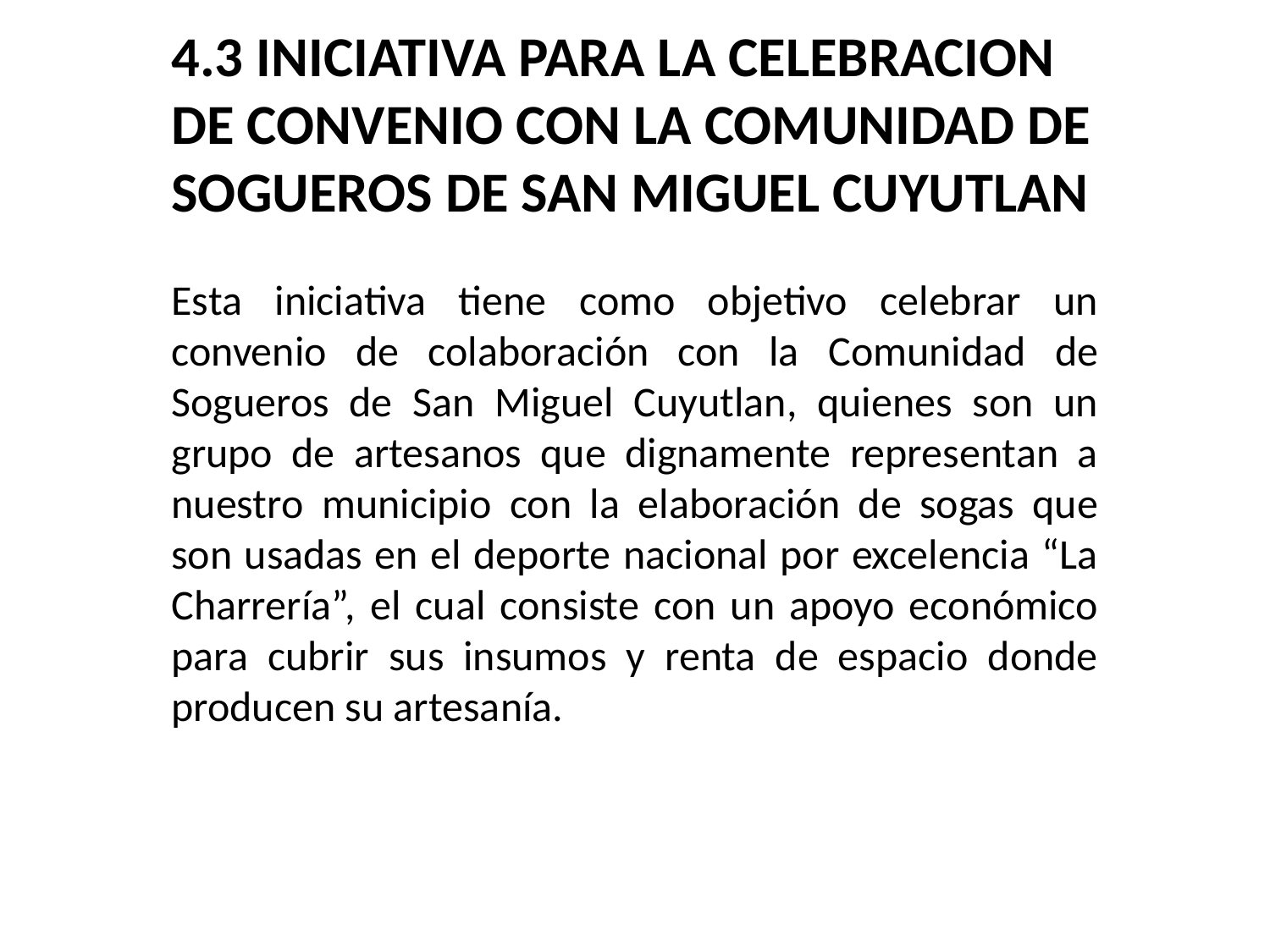

# 4.3 INICIATIVA PARA LA CELEBRACION DE CONVENIO CON LA COMUNIDAD DE SOGUEROS DE SAN MIGUEL CUYUTLAN
Esta iniciativa tiene como objetivo celebrar un convenio de colaboración con la Comunidad de Sogueros de San Miguel Cuyutlan, quienes son un grupo de artesanos que dignamente representan a nuestro municipio con la elaboración de sogas que son usadas en el deporte nacional por excelencia “La Charrería”, el cual consiste con un apoyo económico para cubrir sus insumos y renta de espacio donde producen su artesanía.